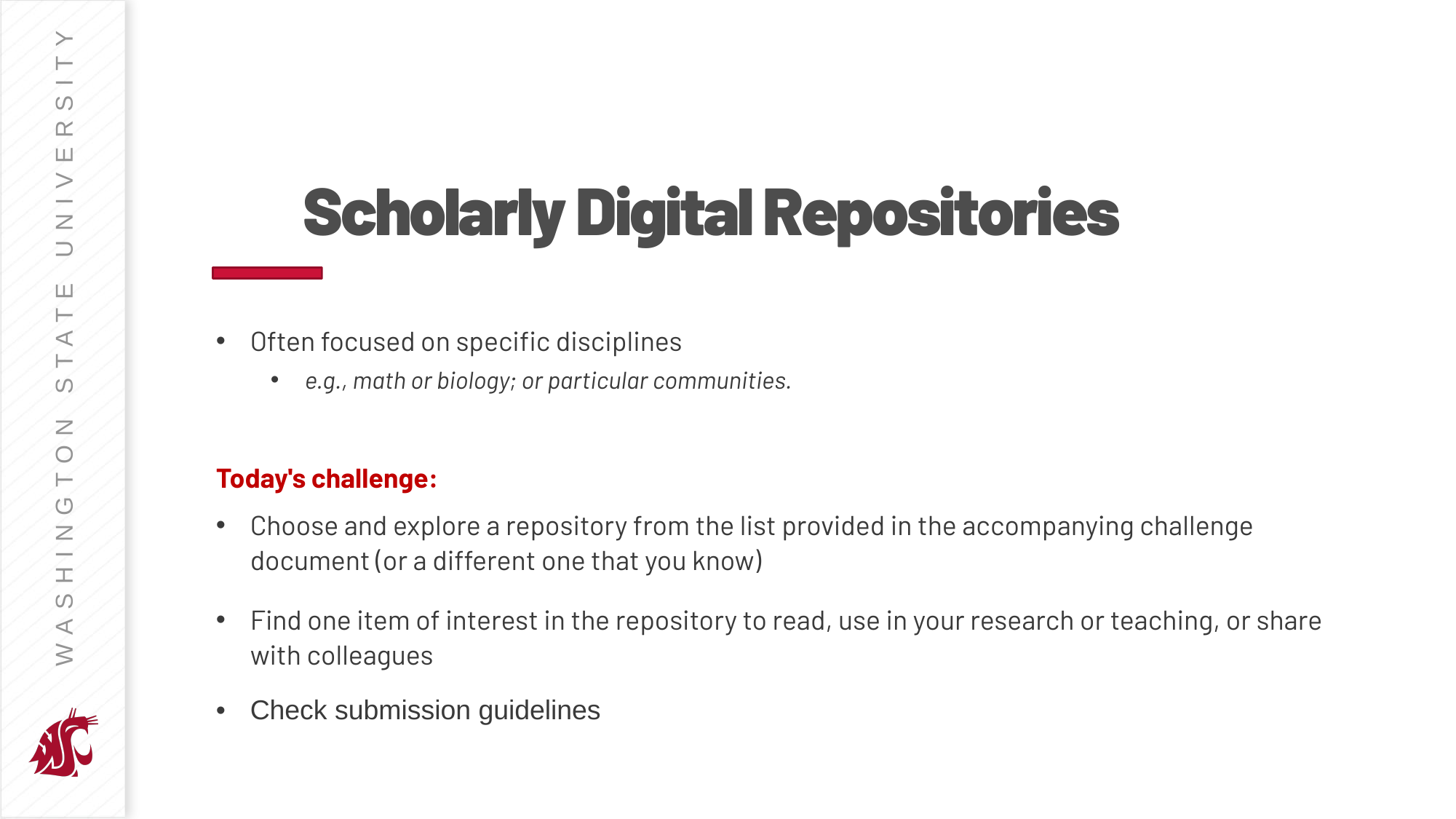

# Scholarly Digital Repositories
Often focused on specific disciplines
e.g., math or biology; or particular communities.

Today's challenge:
Choose and explore a repository from the list provided in the accompanying challenge document (or a different one that you know)
Find one item of interest in the repository to read, use in your research or teaching, or share with colleagues
Check submission guidelines